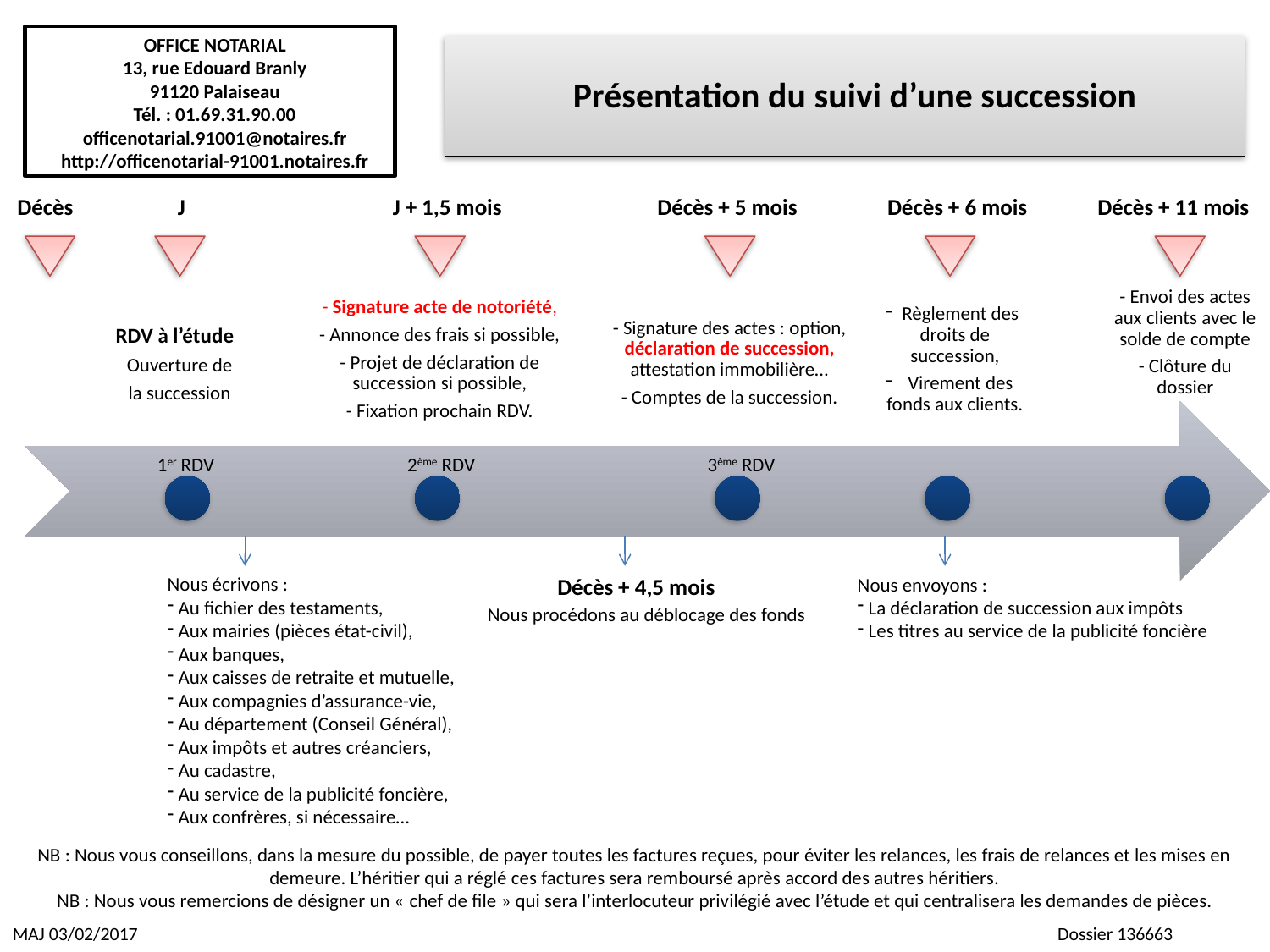

OFFICE NOTARIAL
13, rue Edouard Branly
91120 Palaiseau
Tél. : 01.69.31.90.00
officenotarial.91001@notaires.fr
http://officenotarial-91001.notaires.fr

Présentation du suivi d’une succession
 Décès
        J
   J + 1,5 mois
Décès + 5 mois
Décès + 6 mois
Décès + 11 mois

RDV à l’étude
Ouverture de
la succession
- Signature acte de notoriété,
- Annonce des frais si possible,
- Projet de déclaration de succession si possible,
- Fixation prochain RDV.

- Signature des actes : option, déclaration de succession, attestation immobilière…
- Comptes de la succession.
- Envoi des actes aux clients avec le solde de compte
- Clôture du dossier
 Règlement des droits de succession,
 Virement des fonds aux clients.

1er RDV
2ème RDV
3ème RDV

Nous écrivons :
 Au fichier des testaments,
 Aux mairies (pièces état-civil),
 Aux banques,
 Aux caisses de retraite et mutuelle,
 Aux compagnies d’assurance-vie,
 Au département (Conseil Général),
 Aux impôts et autres créanciers,
 Au cadastre,
 Au service de la publicité foncière,
 Aux confrères, si nécessaire…

Décès + 4,5 mois
Nous envoyons :
 La déclaration de succession aux impôts
 Les titres au service de la publicité foncière

Nous procédons au déblocage des fonds

NB : Nous vous conseillons, dans la mesure du possible, de payer toutes les factures reçues, pour éviter les relances, les frais de relances et les mises en demeure. L’héritier qui a réglé ces factures sera remboursé après accord des autres héritiers.
NB : Nous vous remercions de désigner un « chef de file » qui sera l’interlocuteur privilégié avec l’étude et qui centralisera les demandes de pièces.
MAJ 03/02/2017
Dossier 136663